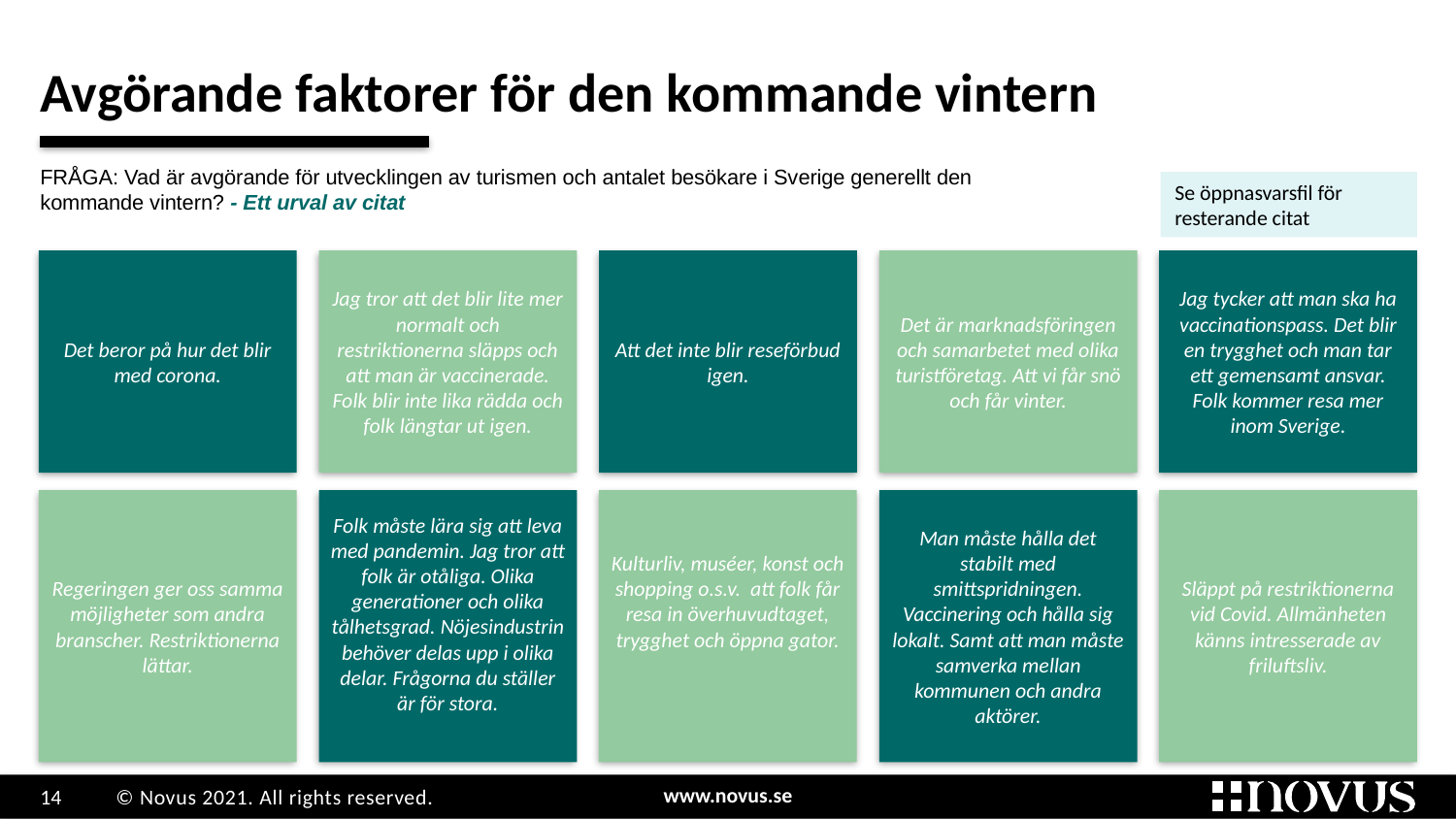

Avgörande faktorer för den kommande vintern
FRÅGA: Vad är avgörande för utvecklingen av turismen och antalet besökare i Sverige generellt den kommande vintern? - Ett urval av citat
Se öppnasvarsfil för resterande citat
Det beror på hur det blir med corona.
Jag tror att det blir lite mer normalt och restriktionerna släpps och att man är vaccinerade. Folk blir inte lika rädda och folk längtar ut igen.
Att det inte blir reseförbud igen.
Det är marknadsföringen och samarbetet med olika turistföretag. Att vi får snö och får vinter.
Jag tycker att man ska ha vaccinationspass. Det blir en trygghet och man tar ett gemensamt ansvar. Folk kommer resa mer inom Sverige.
Regeringen ger oss samma möjligheter som andra branscher. Restriktionerna lättar.
Folk måste lära sig att leva med pandemin. Jag tror att folk är otåliga. Olika generationer och olika tålhetsgrad. Nöjesindustrin behöver delas upp i olika delar. Frågorna du ställer är för stora.

Kulturliv, muséer, konst och shopping o.s.v.  att folk får resa in överhuvudtaget, trygghet och öppna gator.

Man måste hålla det stabilt med smittspridningen. Vaccinering och hålla sig lokalt. Samt att man måste samverka mellan kommunen och andra aktörer.
Släppt på restriktionerna vid Covid. Allmänheten känns intresserade av friluftsliv.